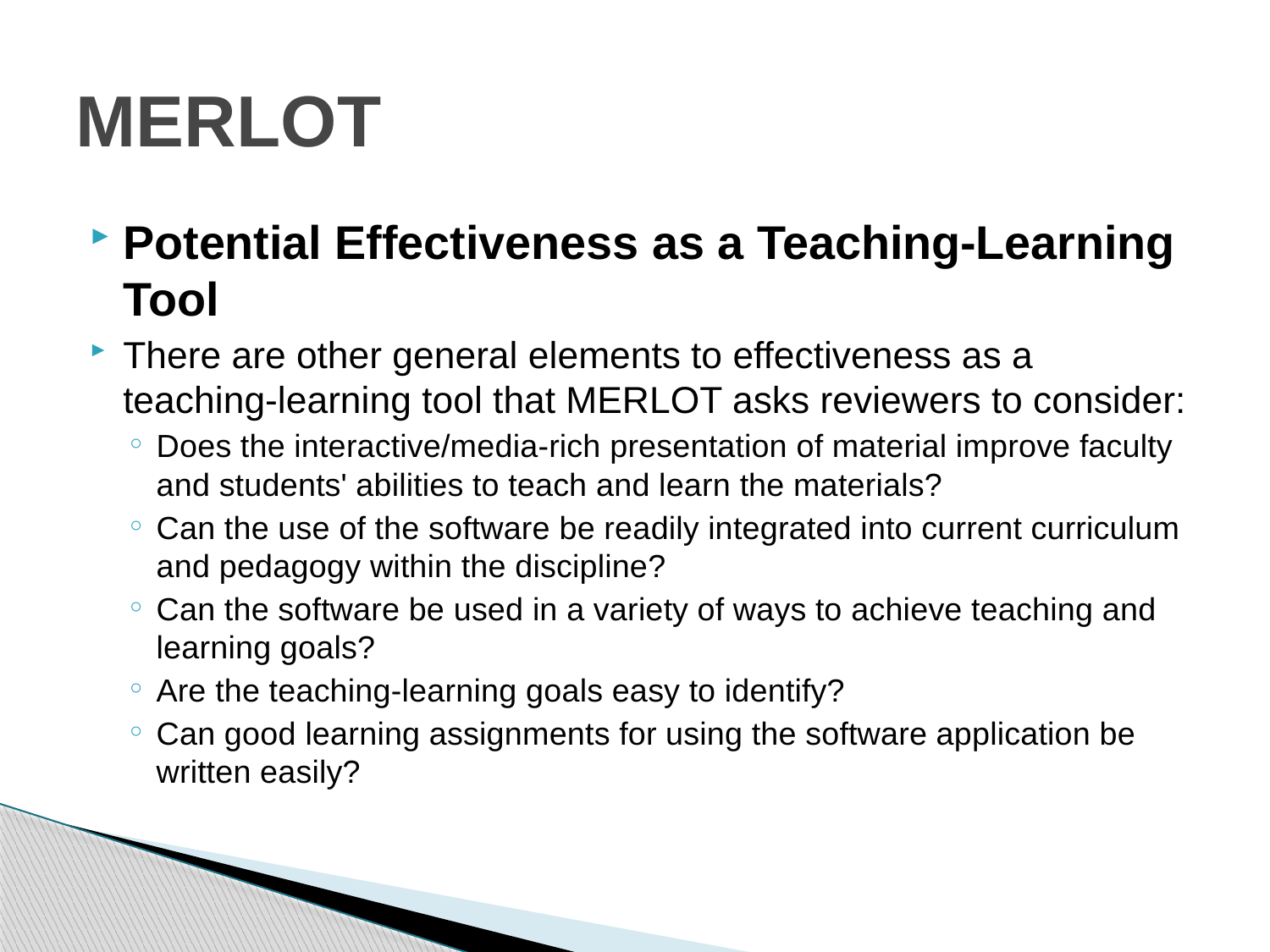

# MERLOT
Potential Effectiveness as a Teaching-Learning Tool
There are other general elements to effectiveness as a teaching-learning tool that MERLOT asks reviewers to consider:
Does the interactive/media-rich presentation of material improve faculty and students' abilities to teach and learn the materials?
Can the use of the software be readily integrated into current curriculum and pedagogy within the discipline?
Can the software be used in a variety of ways to achieve teaching and learning goals?
Are the teaching-learning goals easy to identify?
Can good learning assignments for using the software application be written easily?